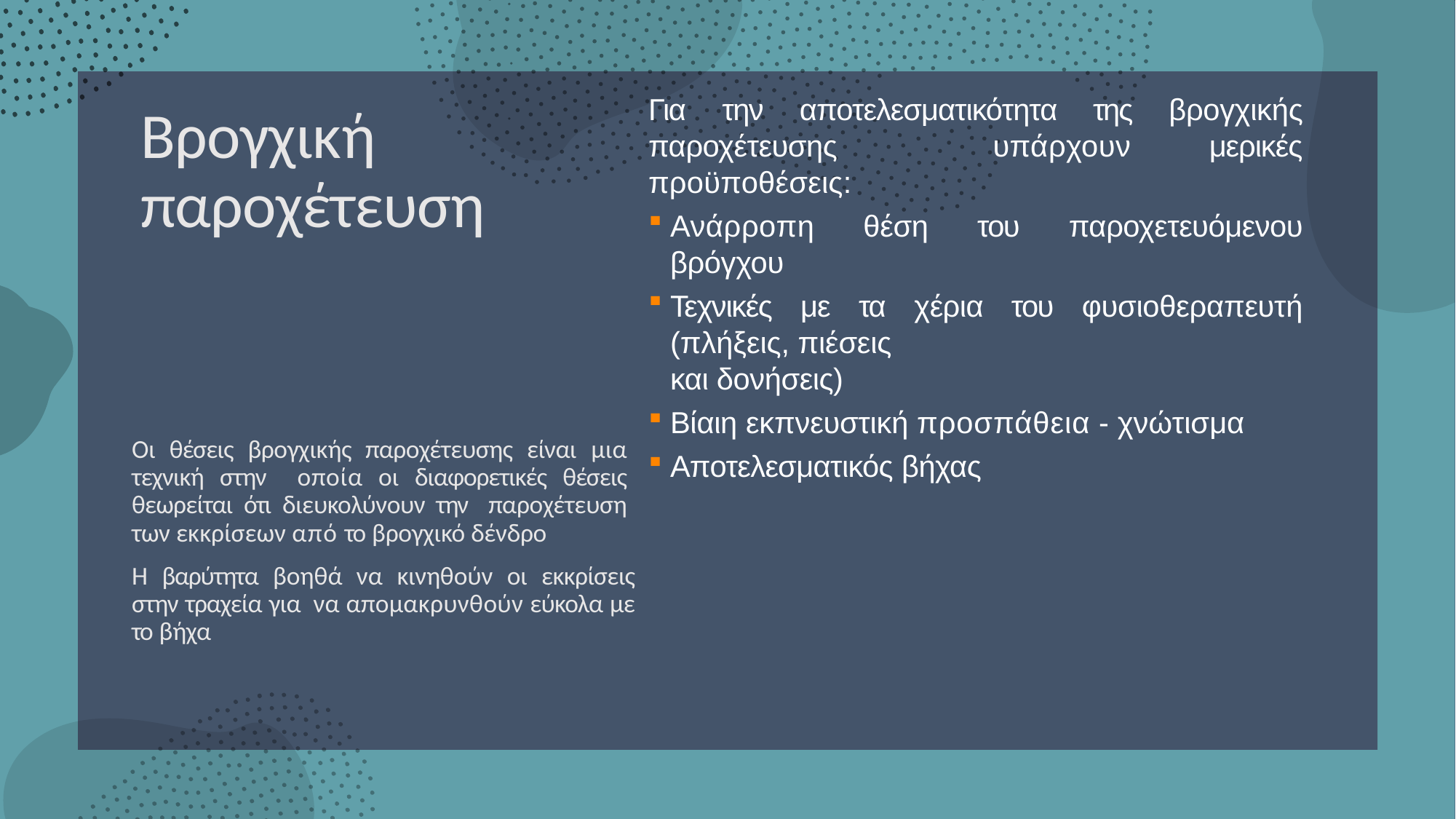

Για την αποτελεσματικότητα της βρογχικής παροχέτευσης  υπάρχουν μερικές προϋποθέσεις:
Ανάρροπη θέση του παροχετευόμενου βρόγχου
Τεχνικές με τα χέρια του φυσιοθεραπευτή (πλήξεις, πιέσεις
και δονήσεις)
Βίαιη εκπνευστική προσπάθεια - χνώτισμα
Αποτελεσματικός βήχας
# Βρογχική παροχέτευση
Οι θέσεις βρογχικής παροχέτευσης είναι μια τεχνική στην  οποία οι διαφορετικές θέσεις θεωρείται ότι διευκολύνουν την  παροχέτευση των εκκρίσεων από το βρογχικό δένδρο
Η βαρύτητα βοηθά να κινηθούν οι εκκρίσεις στην τραχεία για  να απομακρυνθούν εύκολα με το βήχα